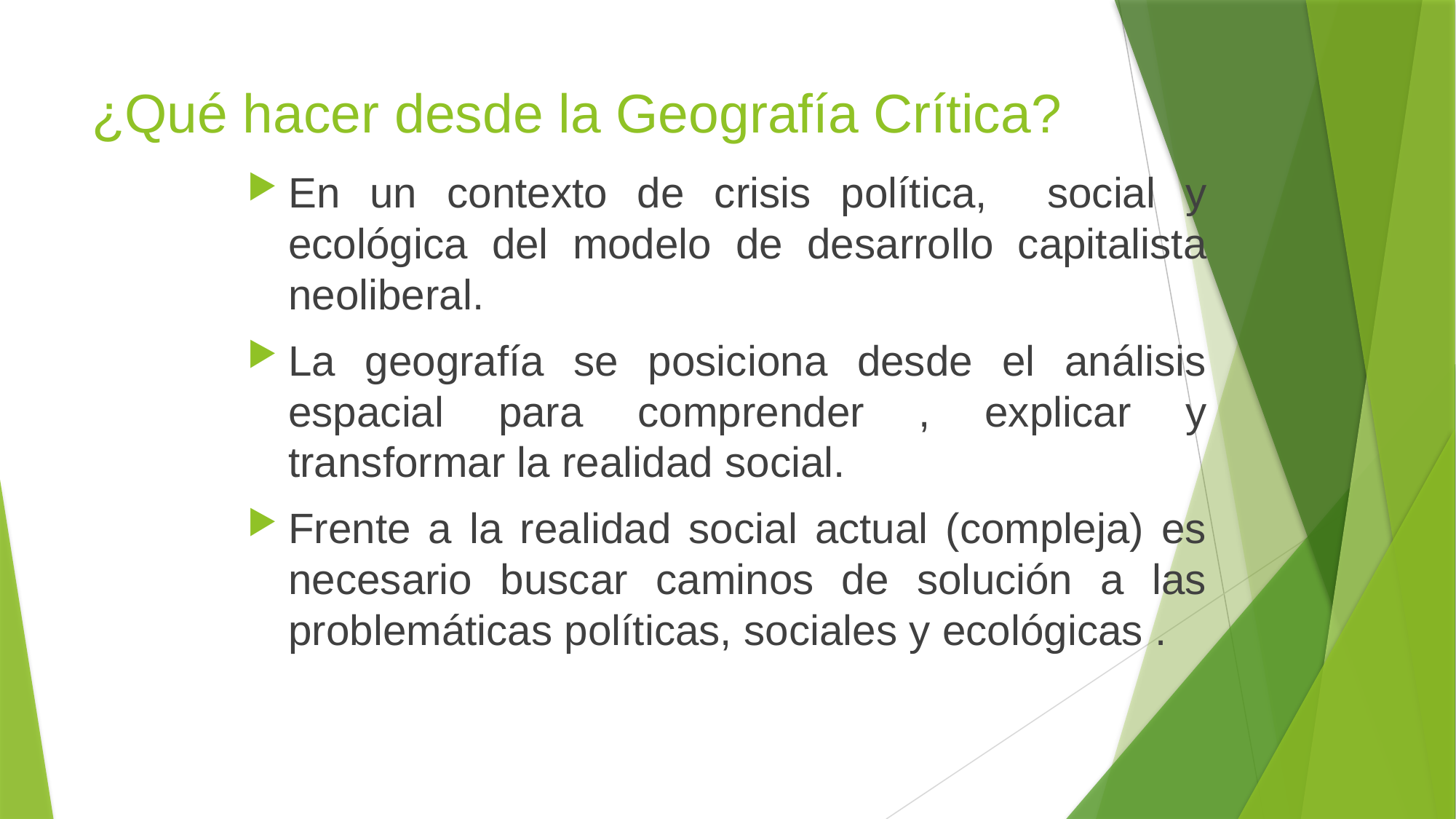

# ¿Qué hacer desde la Geografía Crítica?
En un contexto de crisis política,  social y ecológica del modelo de desarrollo capitalista neoliberal.
La geografía se posiciona desde el análisis espacial para comprender , explicar y transformar la realidad social.
Frente a la realidad social actual (compleja) es necesario buscar caminos de solución a las problemáticas políticas, sociales y ecológicas .